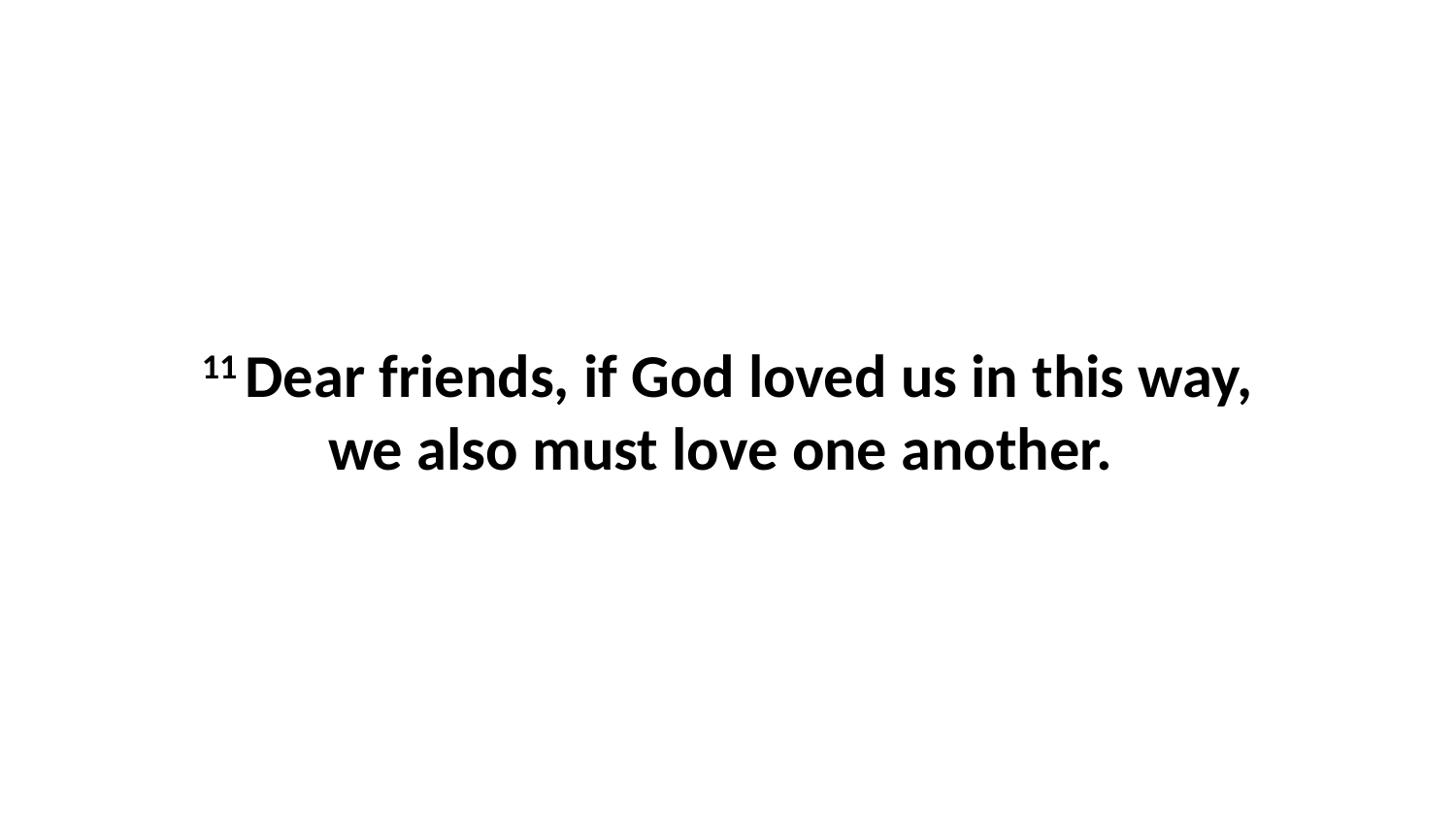

11 Dear friends, if God loved us in this way, we also must love one another.